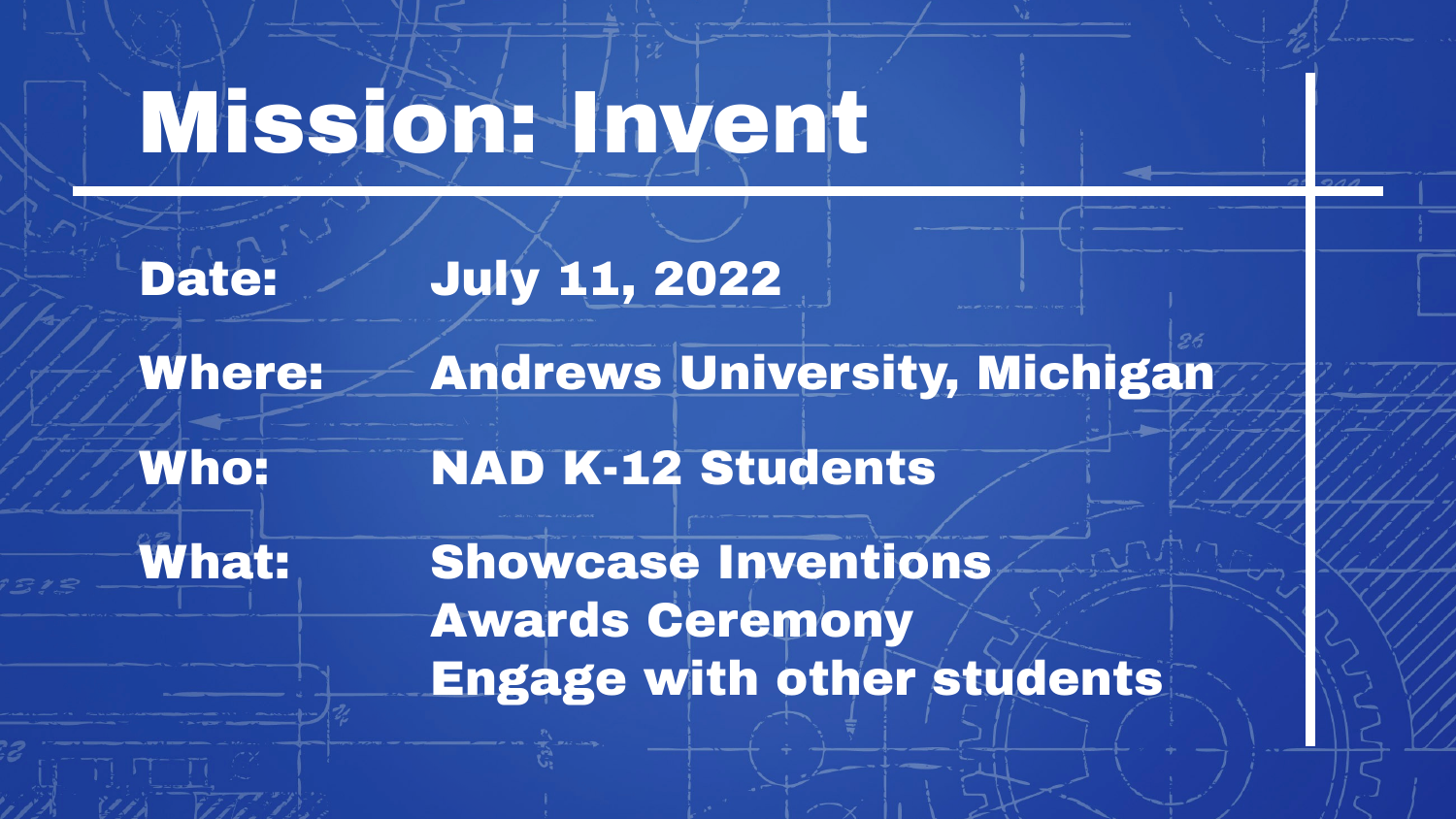

Mission: Invent
Date:		July 11, 2022
Where:	Andrews University, Michigan
Who:		NAD K-12 Students
What:	Showcase Inventions
Awards Ceremony
Engage with other students